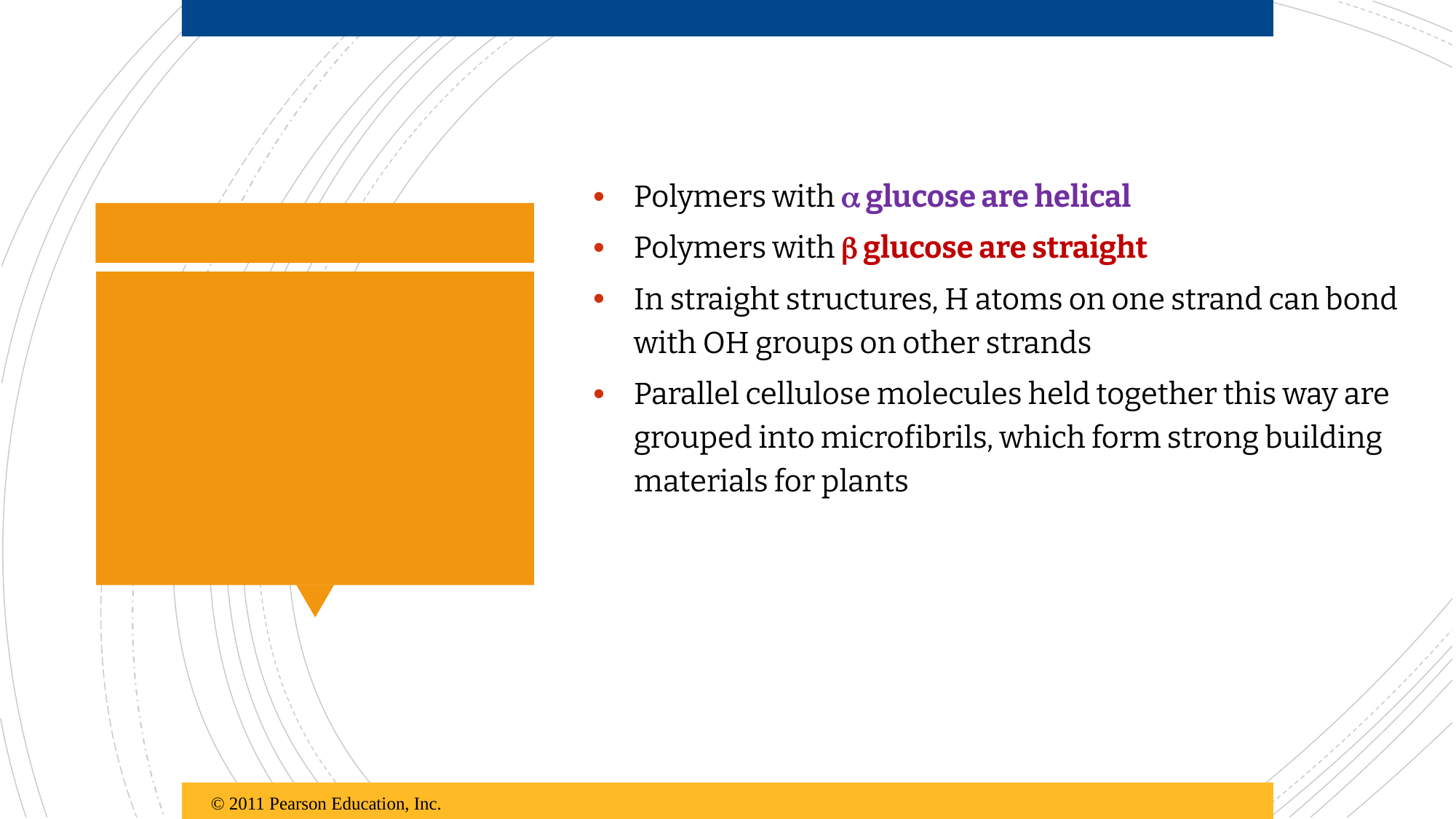

Polymers with α glucose are helical
Polymers with β glucose are straight
In straight structures, H atoms on one strand can bond with OH groups on other strands
Parallel cellulose molecules held together this way are grouped into microfibrils, which form strong building materials for plants

© 2011 Pearson Education, Inc.